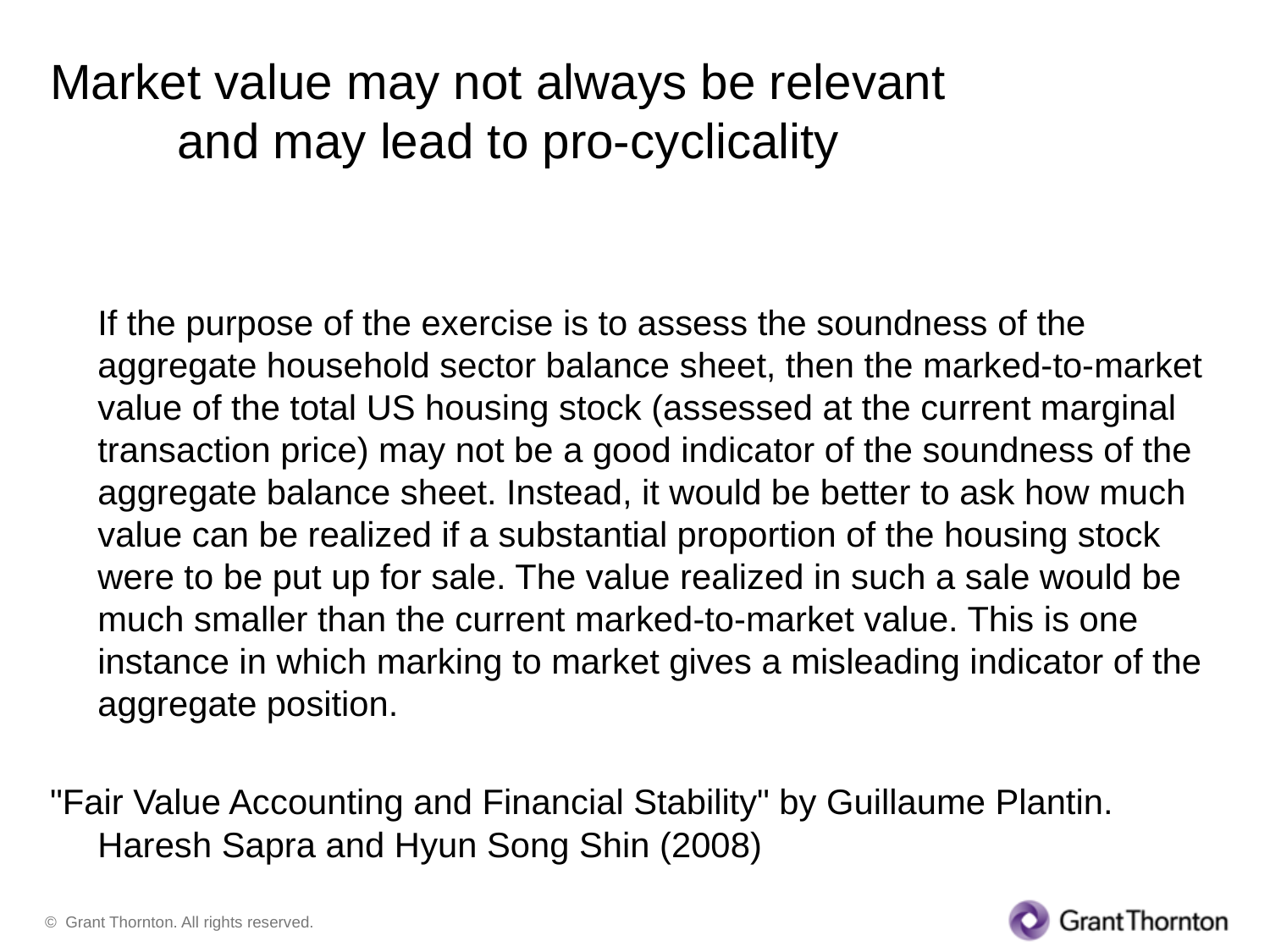

# Market value may not always be relevant and may lead to pro-cyclicality
If the purpose of the exercise is to assess the soundness of the aggregate household sector balance sheet, then the marked-to-market value of the total US housing stock (assessed at the current marginal transaction price) may not be a good indicator of the soundness of the aggregate balance sheet. Instead, it would be better to ask how much value can be realized if a substantial proportion of the housing stock were to be put up for sale. The value realized in such a sale would be much smaller than the current marked-to-market value. This is one instance in which marking to market gives a misleading indicator of the aggregate position.

"Fair Value Accounting and Financial Stability" by Guillaume Plantin. Haresh Sapra and Hyun Song Shin (2008)